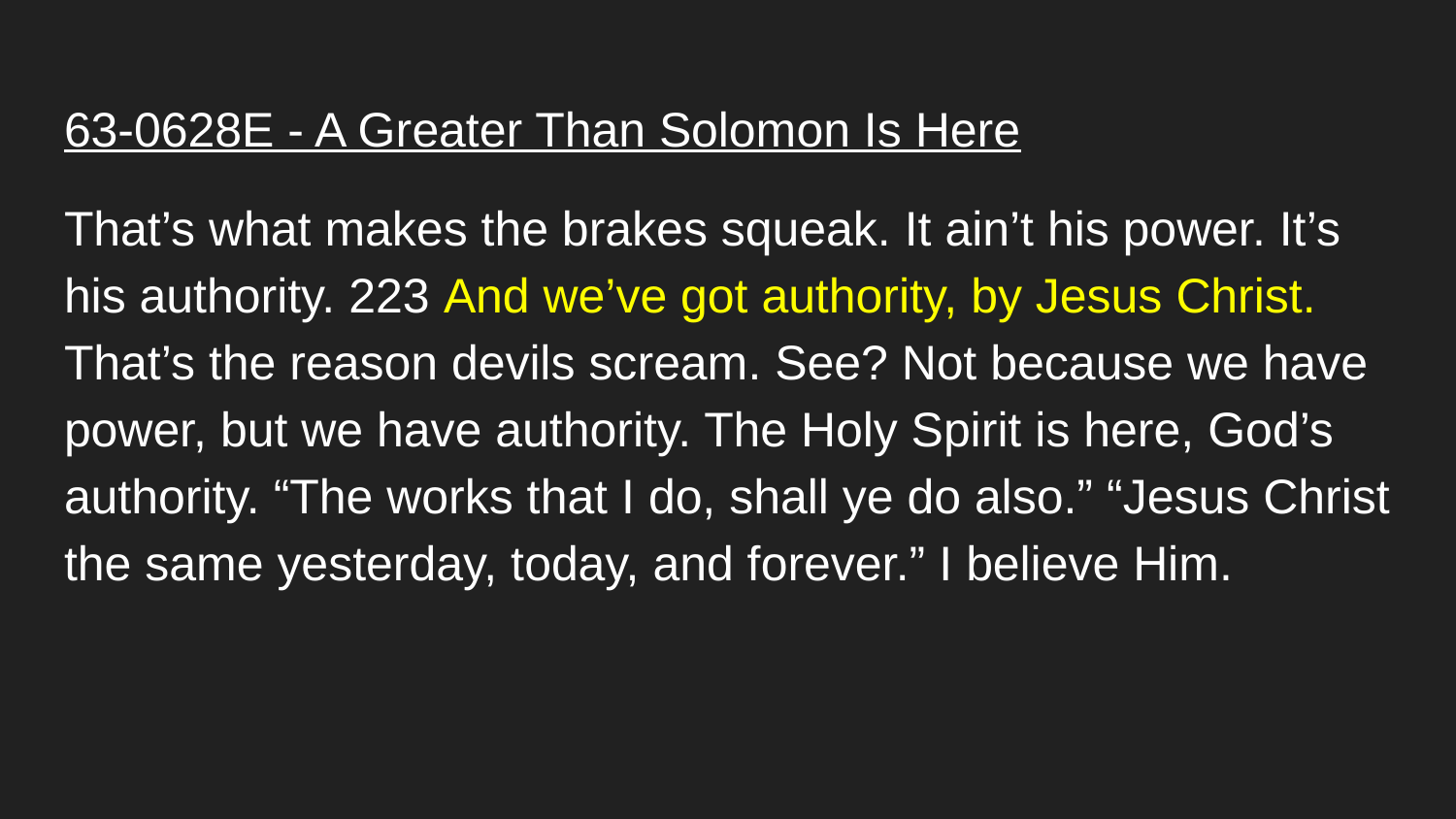

63-0628E - A Greater Than Solomon Is Here
That’s what makes the brakes squeak. It ain’t his power. It’s his authority. 223 And we’ve got authority, by Jesus Christ. That’s the reason devils scream. See? Not because we have power, but we have authority. The Holy Spirit is here, God’s authority. “The works that I do, shall ye do also.” “Jesus Christ the same yesterday, today, and forever.” I believe Him.